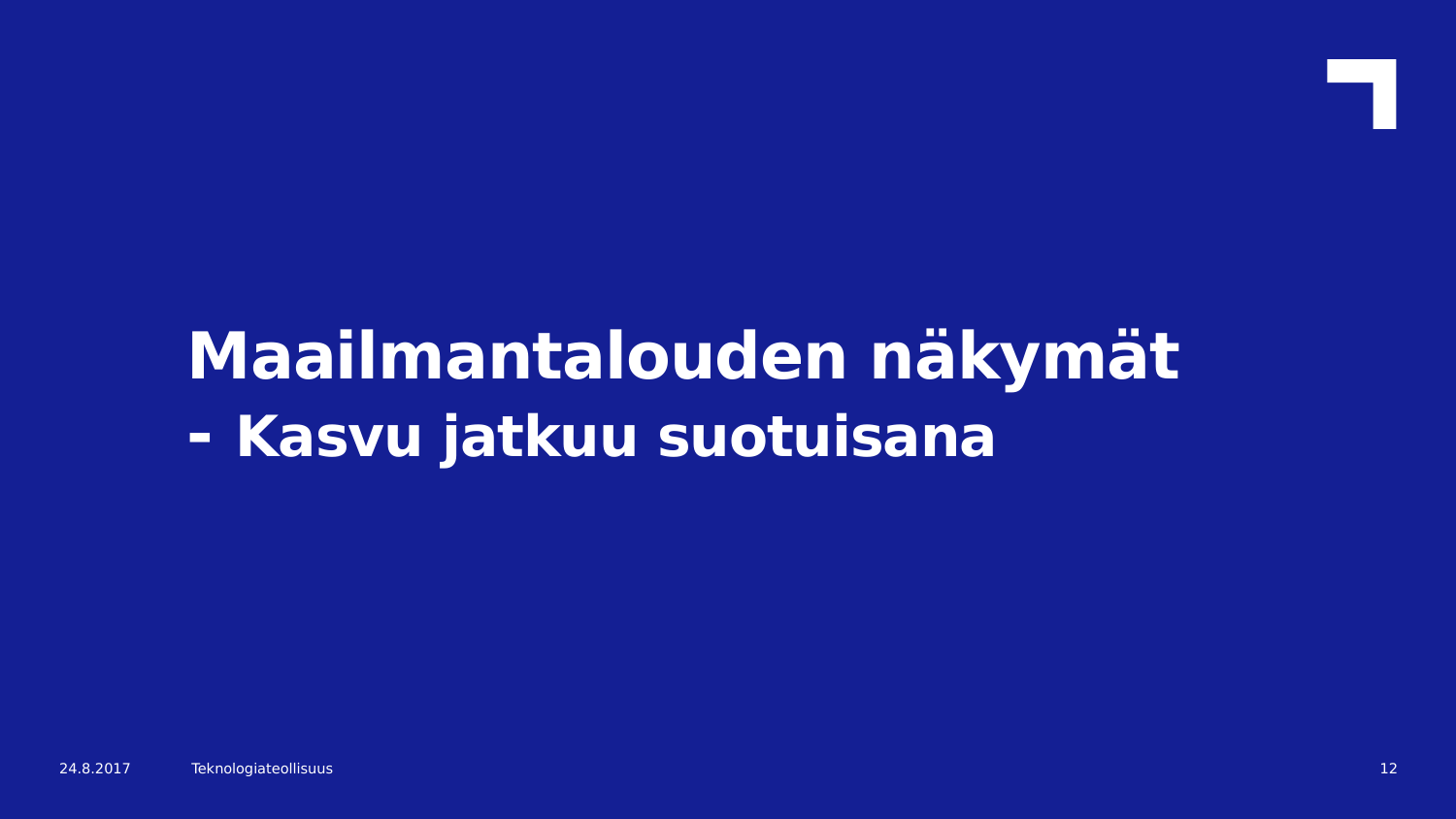

Maailmantalouden näkymät
- Kasvu jatkuu suotuisana
24.8.2017
Teknologiateollisuus
12